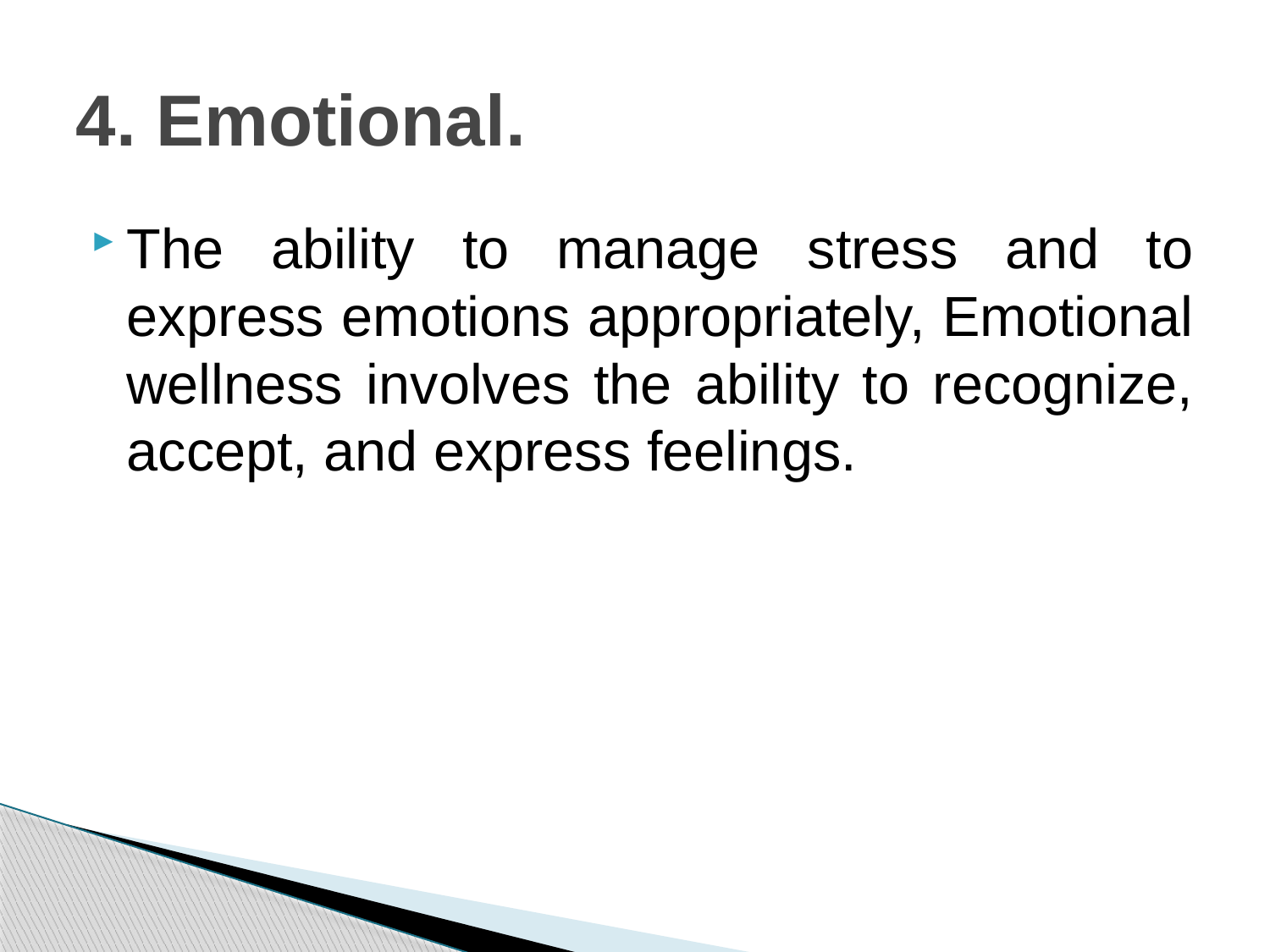

# 4. Emotional.
The ability to manage stress and to express emotions appropriately, Emotional wellness involves the ability to recognize, accept, and express feelings.